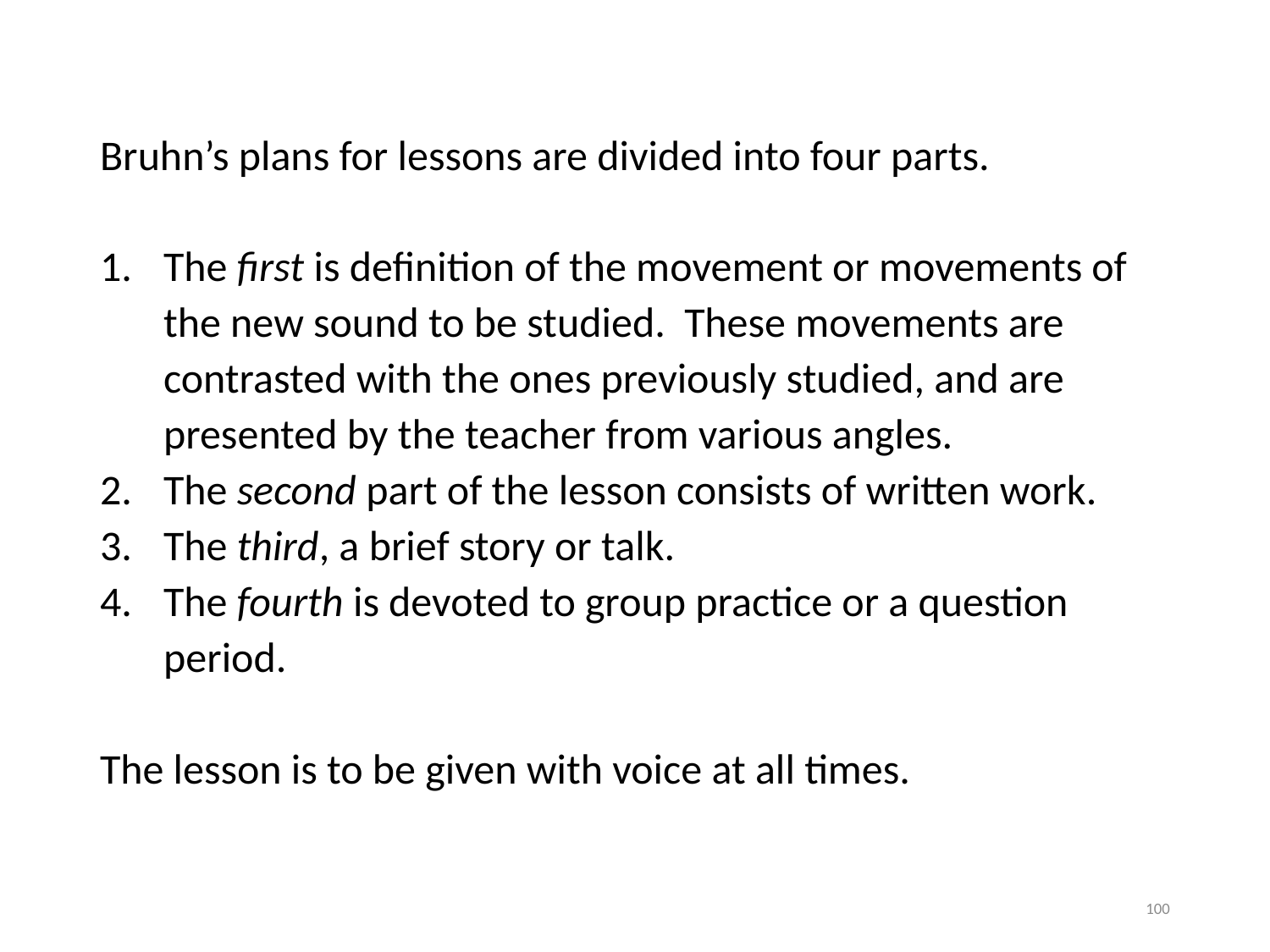

Bruhn’s plans for lessons are divided into four parts.

The first is definition of the movement or movements of the new sound to be studied.  These movements are    contrasted with the ones previously studied, and are presented by the teacher from various angles.
The second part of the lesson consists of written work.
The third, a brief story or talk.
The fourth is devoted to group practice or a question period.

The lesson is to be given with voice at all times.
100